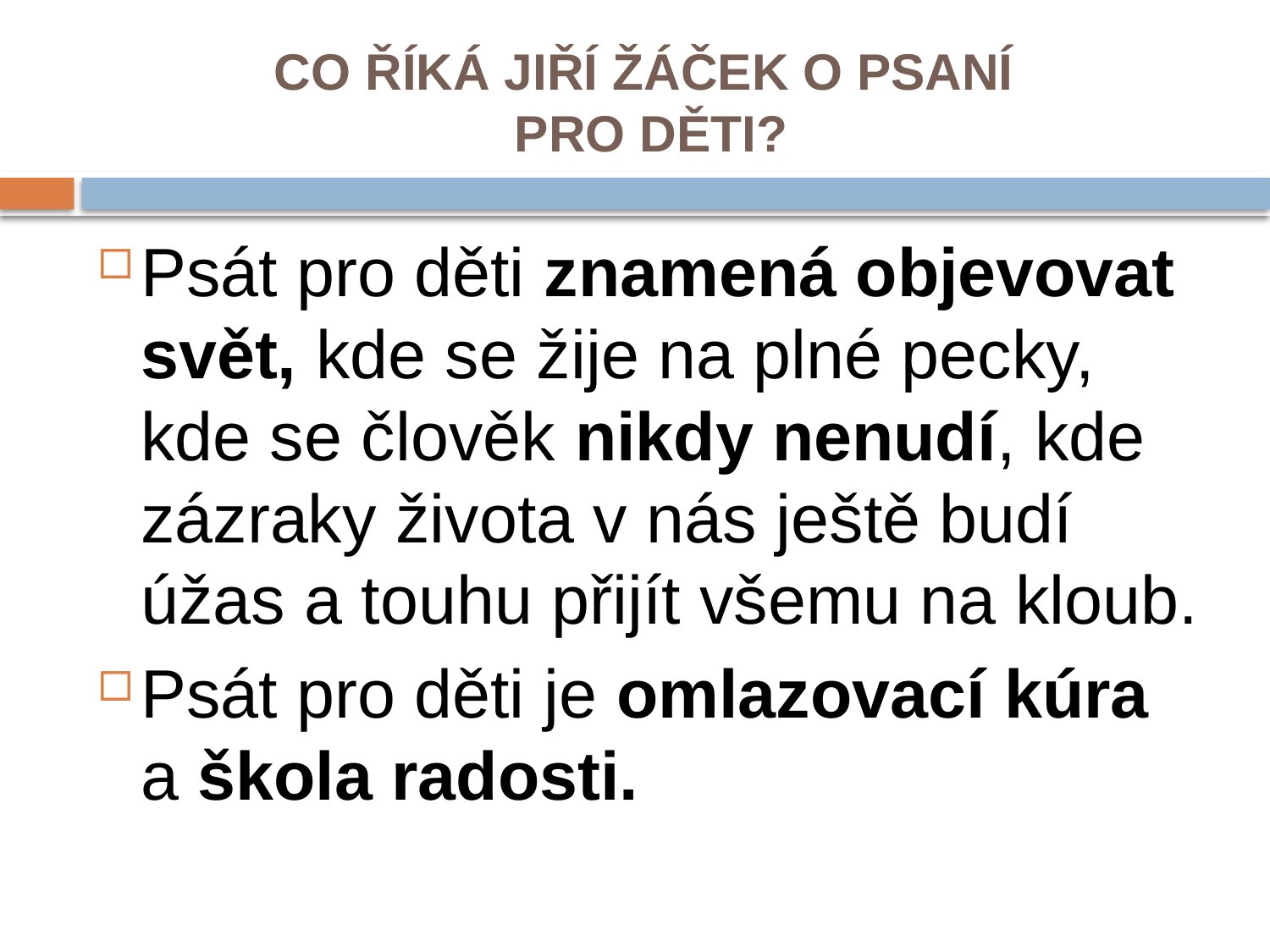

# CO ŘÍKÁ JIŘÍ ŽÁČEK O PSANÍ PRO DĚTI?
Psát pro děti znamená objevovat svět, kde se žije na plné pecky, kde se člověk nikdy nenudí, kde zázraky života v nás ještě budí úžas a touhu přijít všemu na kloub.
Psát pro děti je omlazovací kúra a škola radosti.